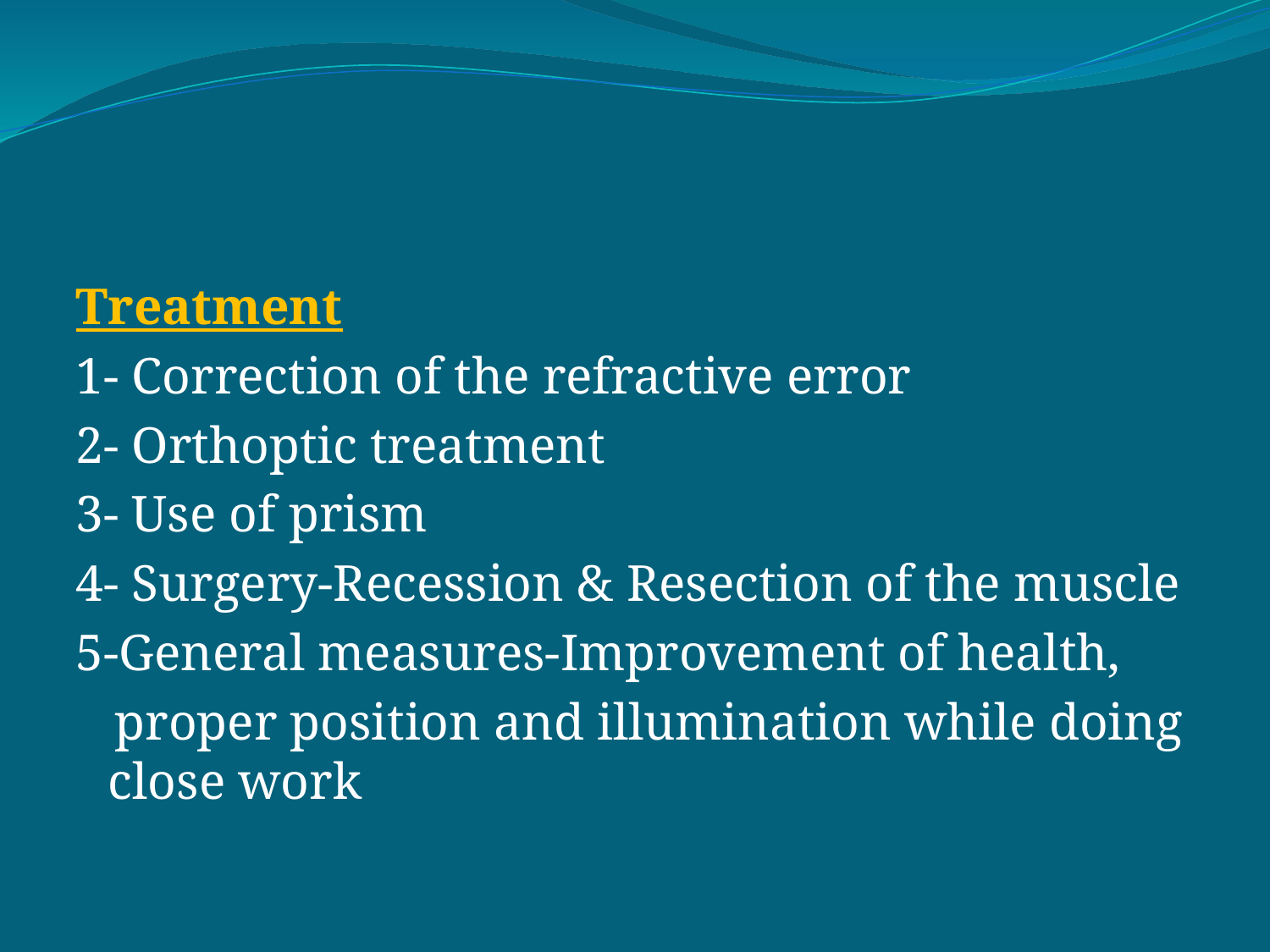

#
Treatment
1- Correction of the refractive error
2- Orthoptic treatment
3- Use of prism
4- Surgery-Recession & Resection of the muscle
5-General measures-Improvement of health,
   proper position and illumination while doing close work